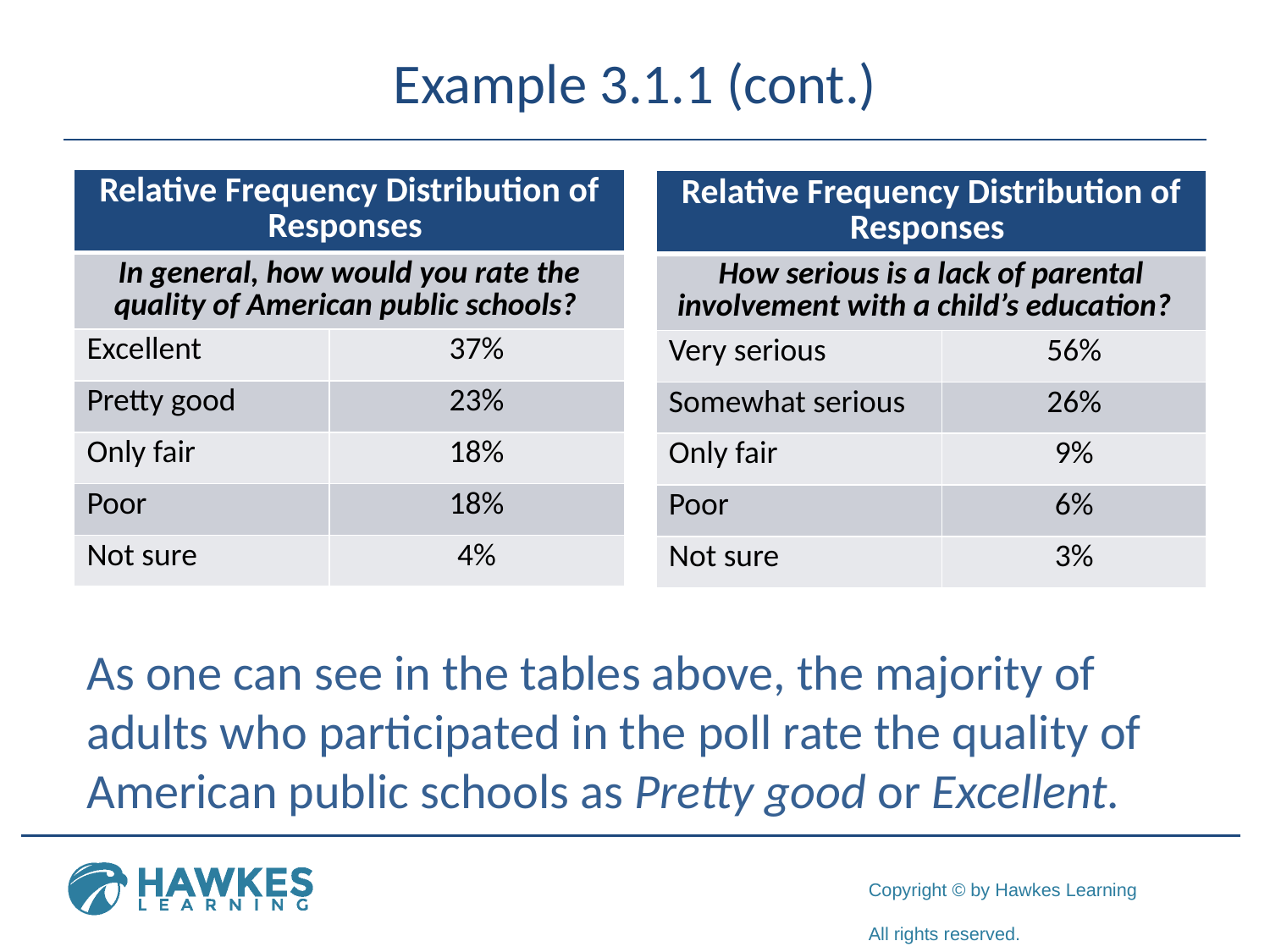

# Example 3.1.1 (cont.)
| Relative Frequency Distribution of Responses |  |
| --- | --- |
| In general, how would you rate the quality of American public schools? |  |
| Excellent | 37% |
| Pretty good | 23% |
| Only fair | 18% |
| Poor | 18% |
| Not sure | 4% |
| Relative Frequency Distribution of Responses |  |
| --- | --- |
| How serious is a lack of parental involvement with a child’s education? |  |
| Very serious | 56% |
| Somewhat serious | 26% |
| Only fair | 9% |
| Poor | 6% |
| Not sure | 3% |
As one can see in the tables above, the majority of adults who participated in the poll rate the quality of American public schools as Pretty good or Excellent.